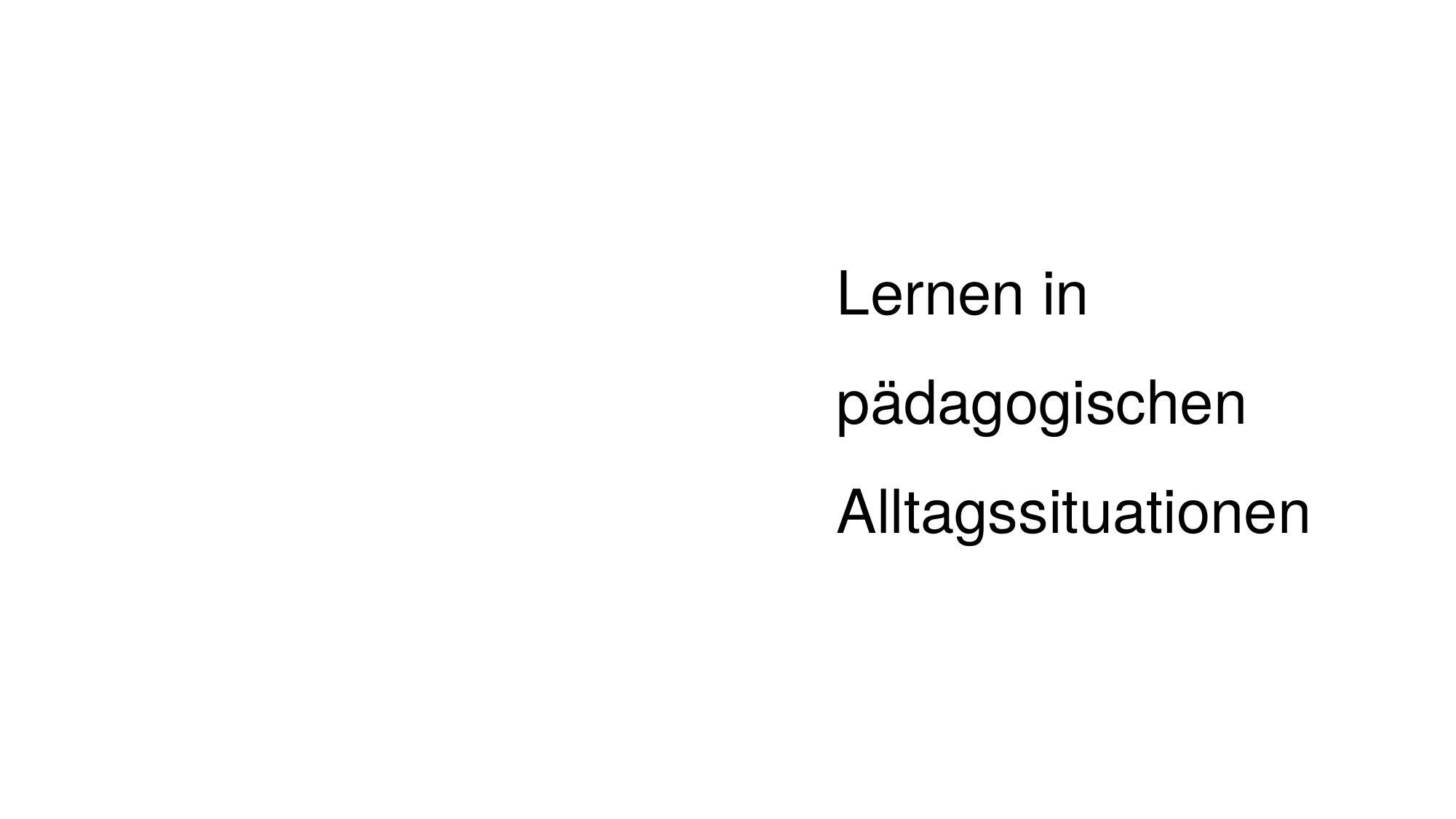

Lernen in pädagogischen Alltagssituationen
Bild: Pavel Soro LondonCreative Commons CC0 1.0 Universal Public Domain Dedication.